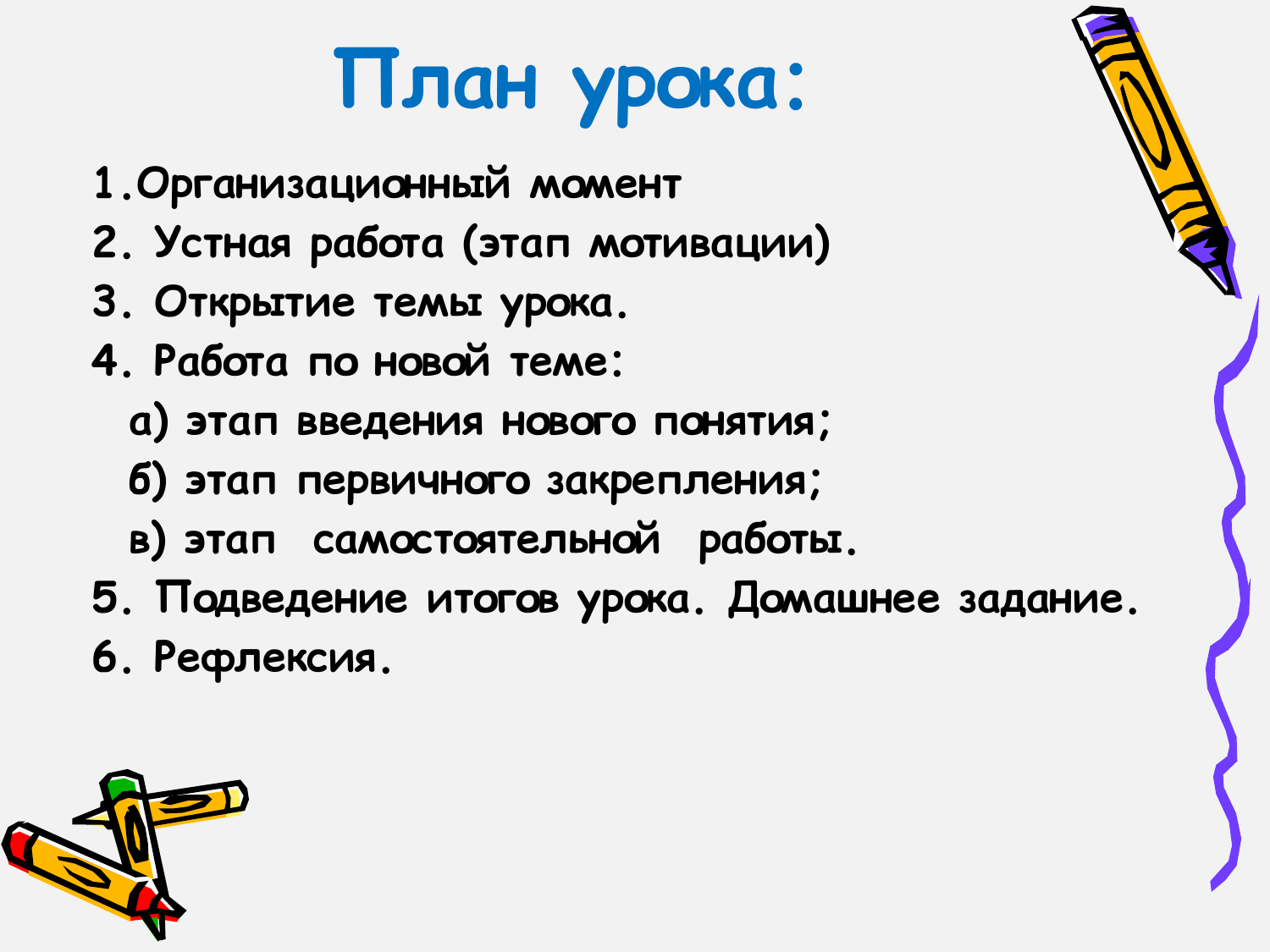

# План урока:
1.Организационный момент
2. Устная работа (этап мотивации)
3. Открытие темы урока.
4. Работа по новой теме:
  а) этап введения нового понятия;
  б) этап первичного закрепления;
  в) этап  самостоятельной  работы.
5. Подведение итогов урока. Домашнее задание.
6. Рефлексия.